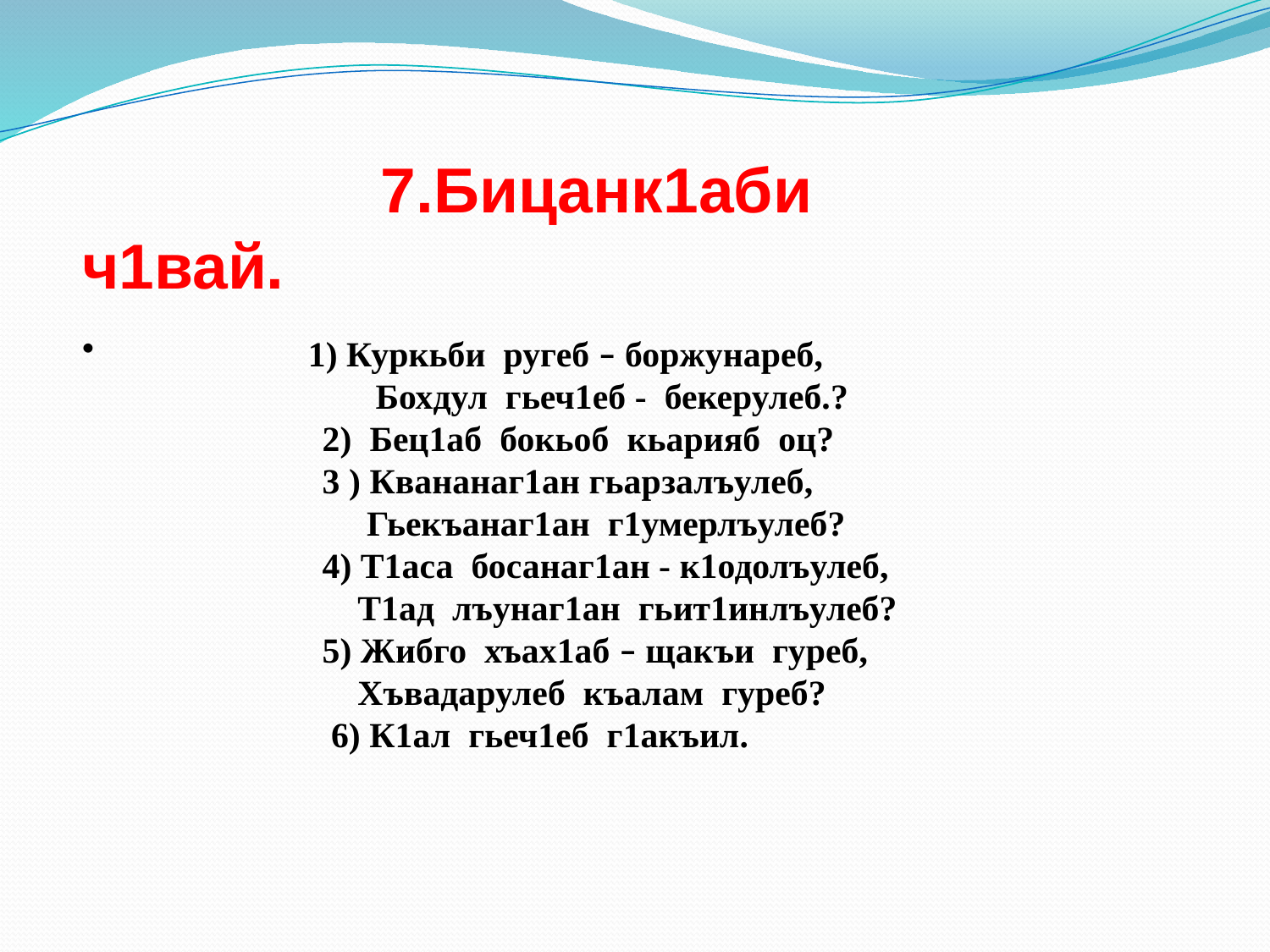

7.Бицанк1аби  ч1вай.

                        1) Куркьби  ругеб – боржунареб,
                                 Бохдул  гьеч1еб -  бекерулеб.?
                           2)  Бец1аб  бокьоб  кьарияб  оц?
                           3 ) Квананаг1ан гьарзалъулеб,
                                Гьекъанаг1ан  г1умерлъулеб?
                           4) Т1аса  босанаг1ан - к1одолъулеб,
                               Т1ад  лъунаг1ан  гьит1инлъулеб?
                           5) Жибго  хъах1аб – щакъи  гуреб,
                               Хъвадарулеб  къалам  гуреб?
                            6) К1ал  гьеч1еб  г1акъил.